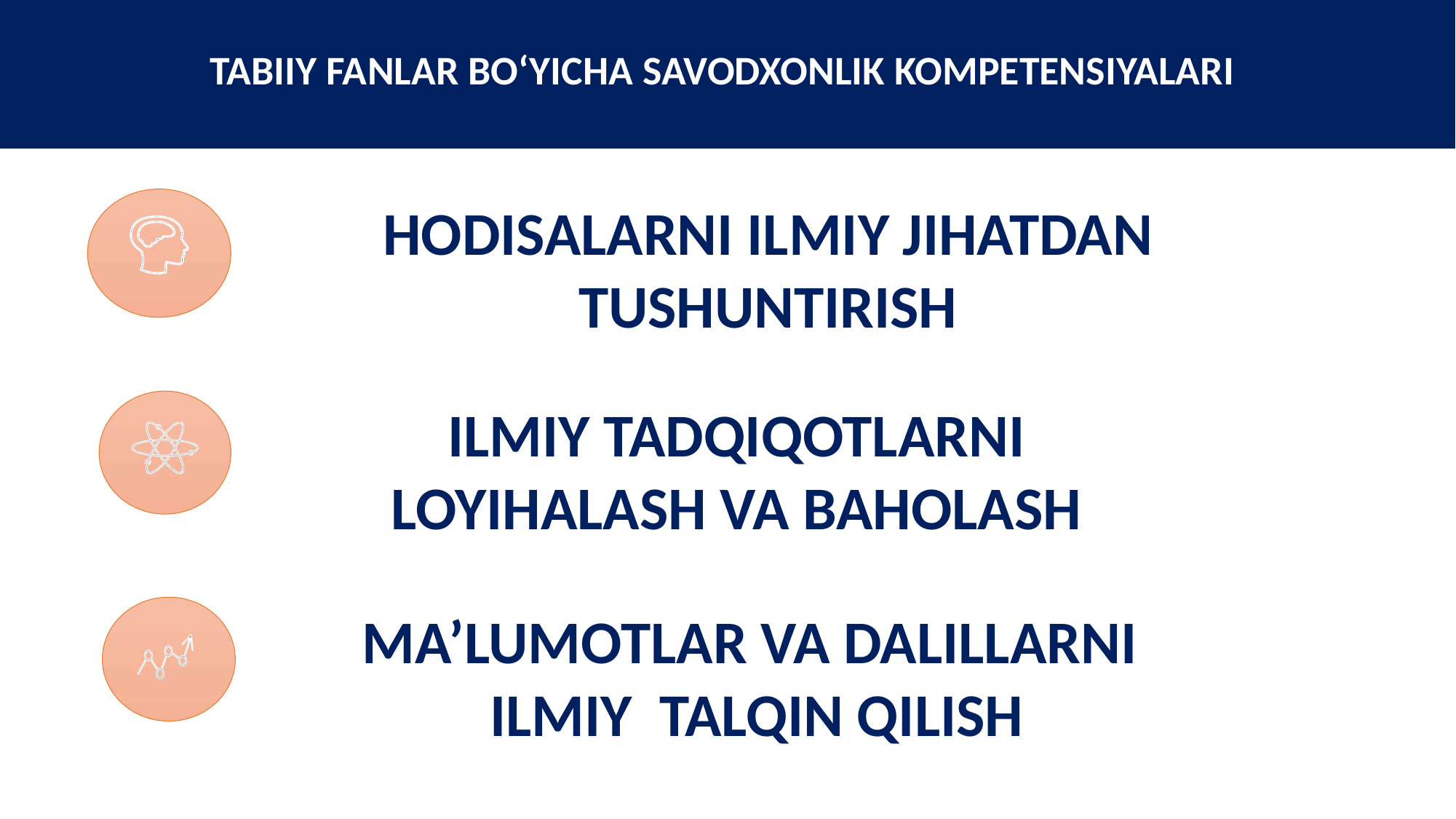

# TABIIY FANLAR BO‘YICHA SAVODXONLIK KOMPETENSIYALARI

HODISALARNI ILMIY JIHATDAN TUSHUNTIRISH

ILMIY TADQIQOTLARNI
LOYIHALASH VA BAHOLASH

MA’LUMOTLAR VA DALILLARNI
ILMIY  TALQIN QILISH